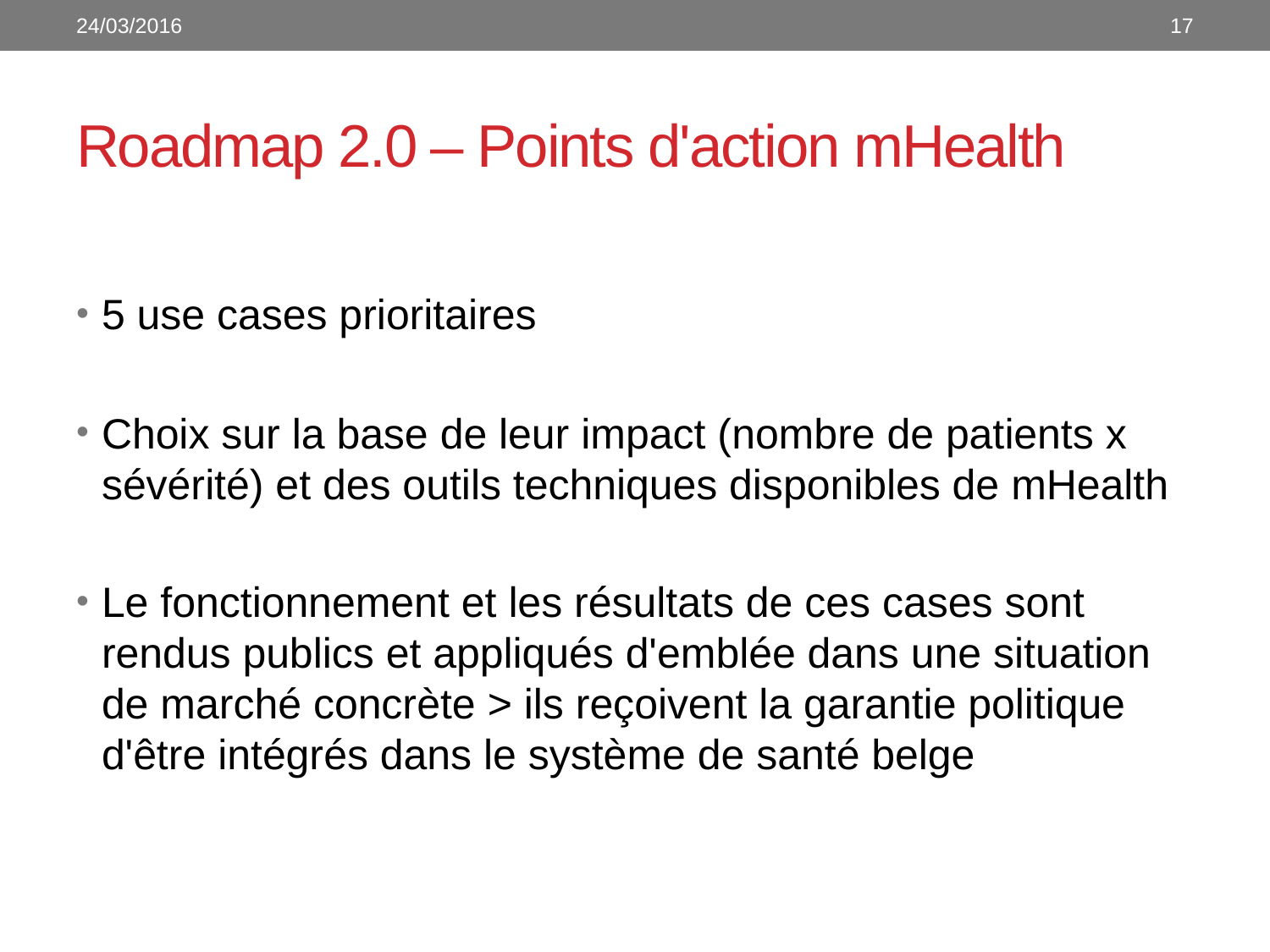

24/03/2016
17
# Roadmap 2.0 – Points d'action mHealth

5 use cases prioritaires

Choix sur la base de leur impact (nombre de patients x sévérité) et des outils techniques disponibles de mHealth

Le fonctionnement et les résultats de ces cases sont rendus publics et appliqués d'emblée dans une situation de marché concrète > ils reçoivent la garantie politique d'être intégrés dans le système de santé belge